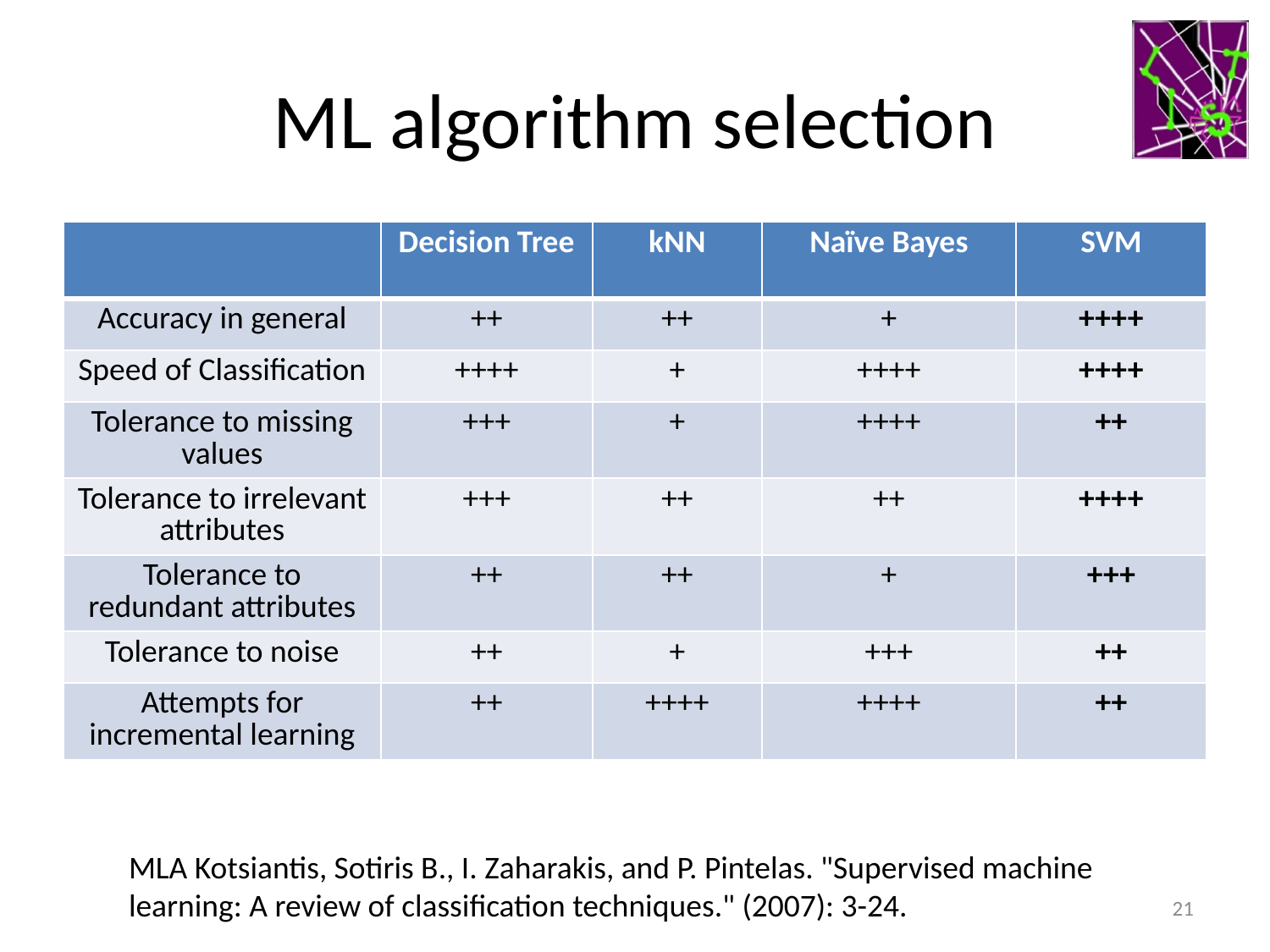

# ML algorithm selection
|  | Decision Tree | kNN | Naïve Bayes | SVM |
| --- | --- | --- | --- | --- |
| Accuracy in general | ++ | ++ | + | ++++ |
| Speed of Classification | ++++ | + | ++++ | ++++ |
| Tolerance to missing values | +++ | + | ++++ | ++ |
| Tolerance to irrelevant attributes | +++ | ++ | ++ | ++++ |
| Tolerance to redundant attributes | ++ | ++ | + | +++ |
| Tolerance to noise | ++ | + | +++ | ++ |
| Attempts for incremental learning | ++ | ++++ | ++++ | ++ |
MLA Kotsiantis, Sotiris B., I. Zaharakis, and P. Pintelas. "Supervised machine learning: A review of classification techniques." (2007): 3-24.
21